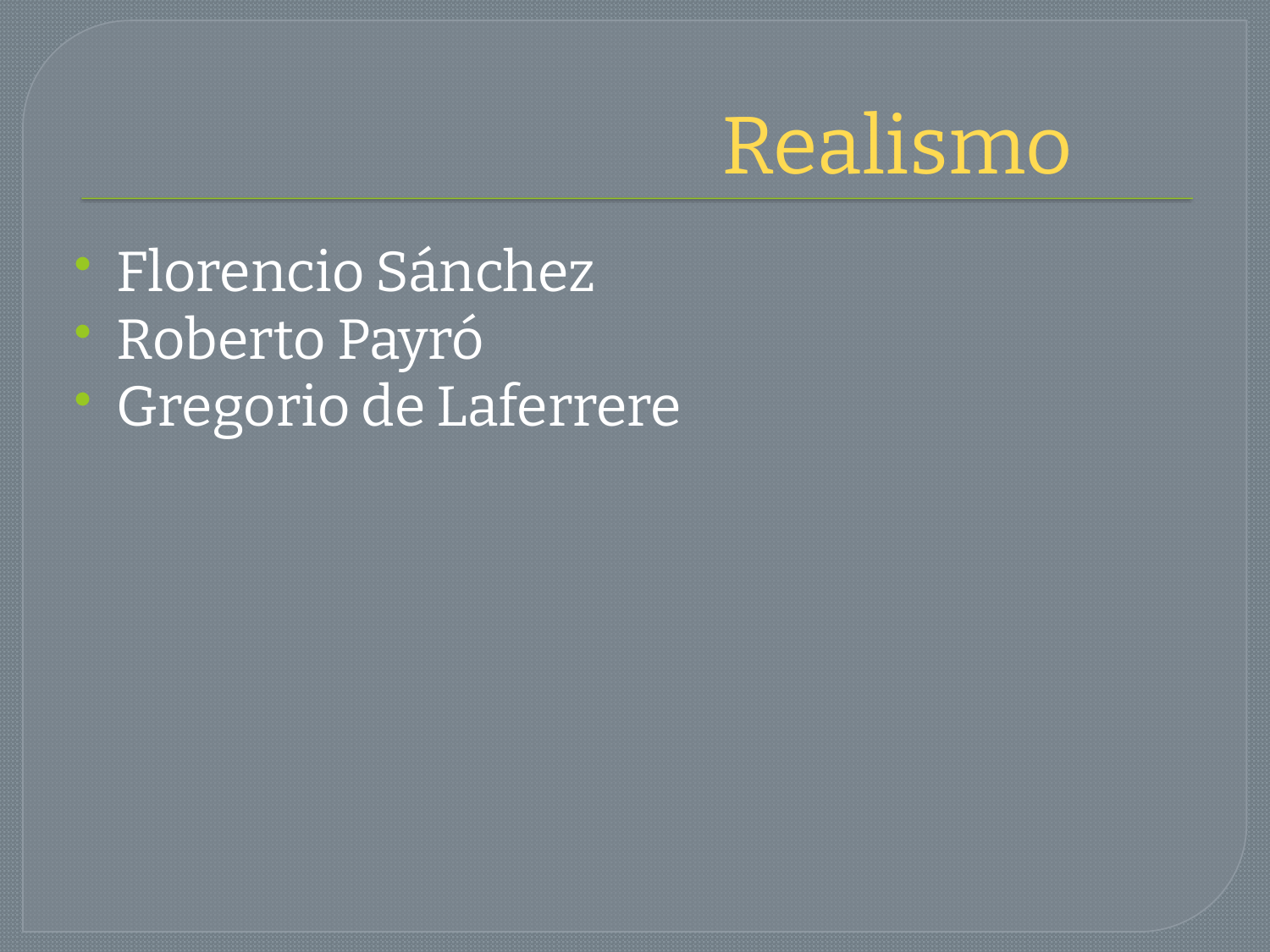

# Realismo
Florencio Sánchez
Roberto Payró
Gregorio de Laferrere